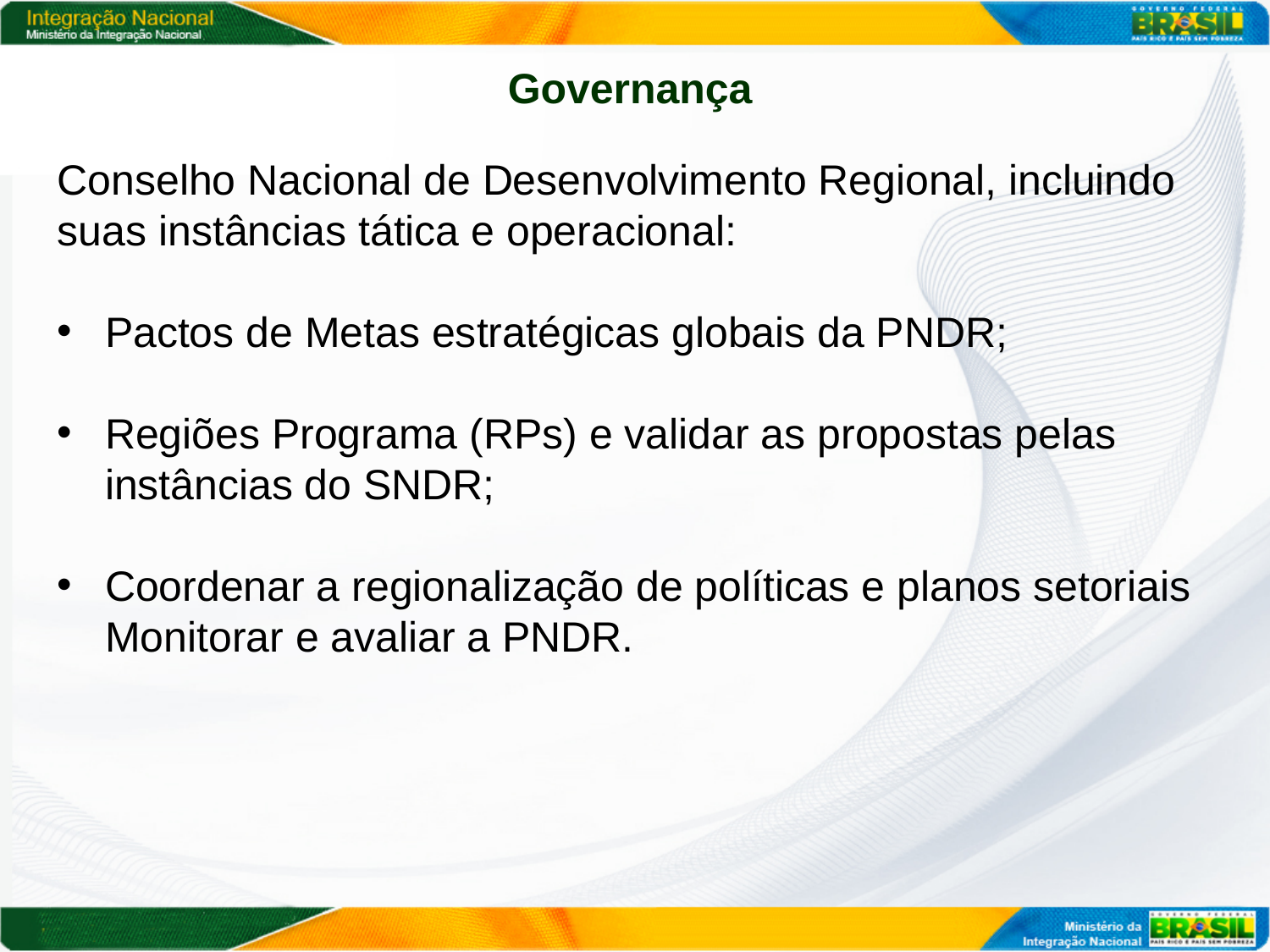

Governança
Conselho Nacional de Desenvolvimento Regional, incluindo suas instâncias tática e operacional:

Pactos de Metas estratégicas globais da PNDR;

Regiões Programa (RPs) e validar as propostas pelas instâncias do SNDR;

Coordenar a regionalização de políticas e planos setoriais   Monitorar e avaliar a PNDR.